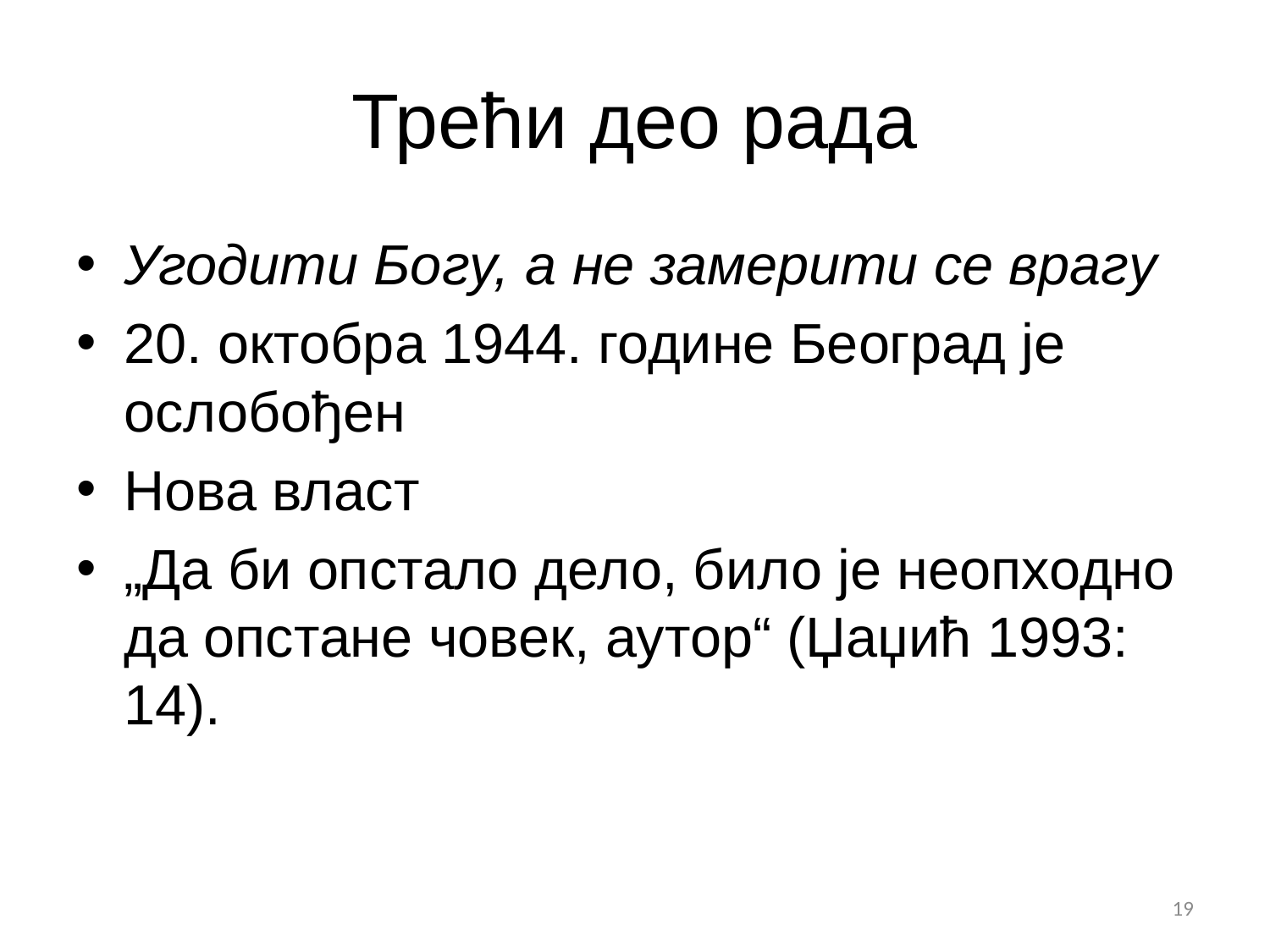

# Трећи део рада
Угодити Богу, а не замерити се врагу
20. октобра 1944. године Београд је ослобођен
Нова власт
„Да би опстало дело, било је неопходно да опстане човек, аутор“ (Џаџић 1993: 14).
19